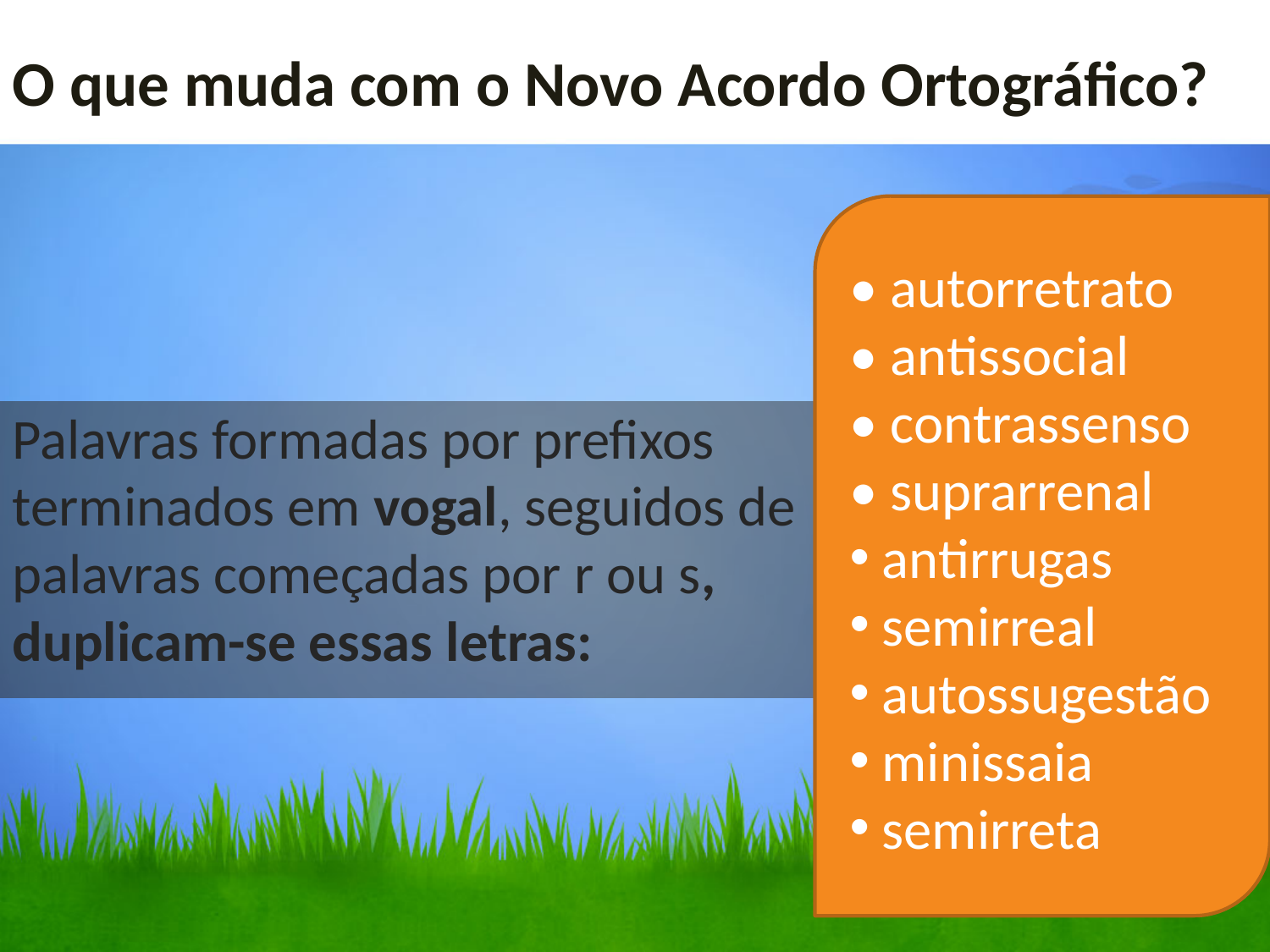

O que muda com o Novo Acordo Ortográfico?

• autorretrato
• antissocial
• contrassenso
• suprarrenal
 antirrugas
 semirreal
 autossugestão
 minissaia
 semirreta

Palavras formadas por prefixos terminados em vogal, seguidos de palavras começadas por r ou s, duplicam-se essas letras: